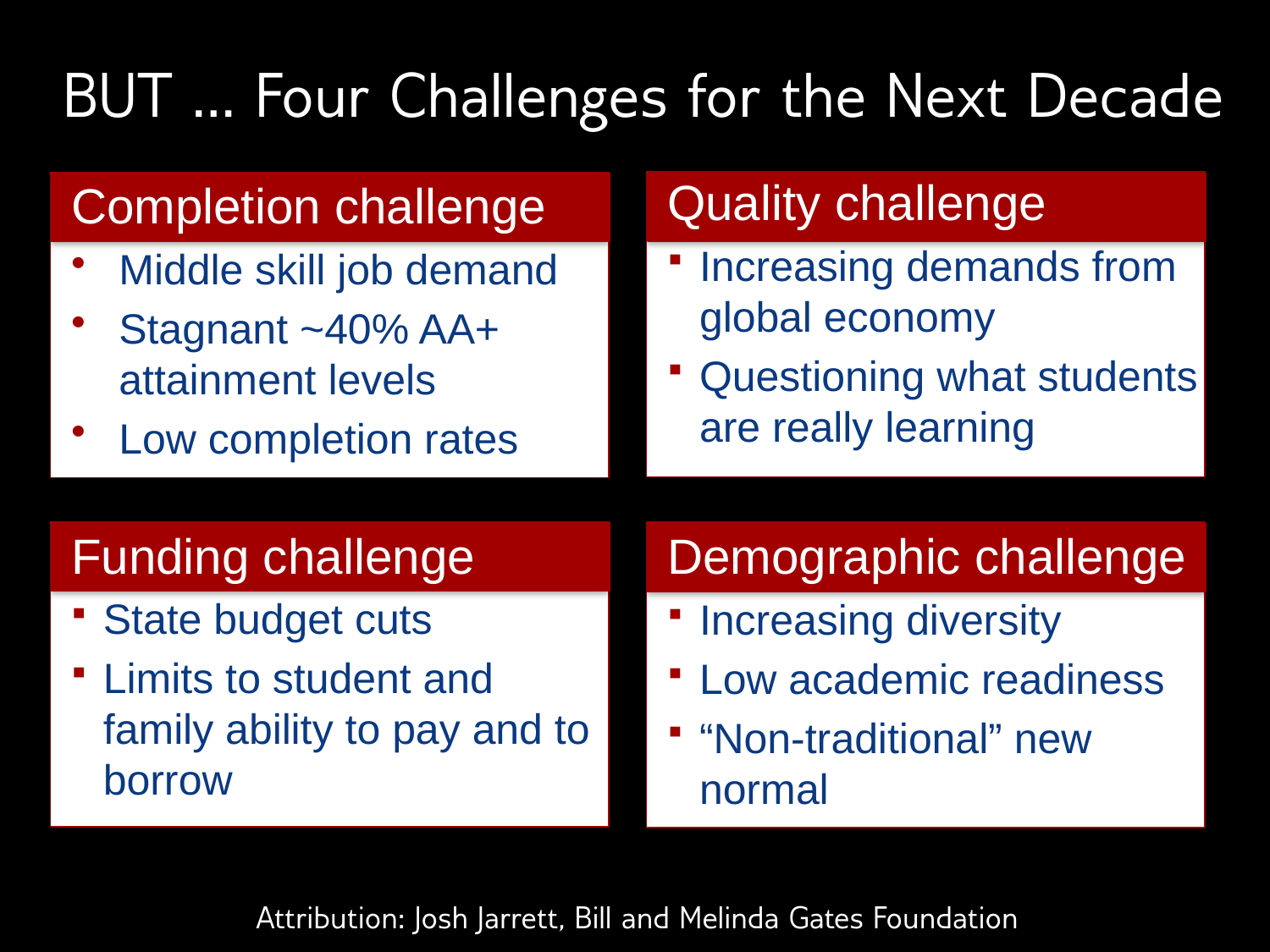

# BUT … Four Challenges for the Next Decade
Quality challenge
Increasing demands from global economy
Questioning what students are really learning

Completion challenge
Middle skill job demand
Stagnant ~40% AA+ attainment levels
Low completion rates

Funding challenge
State budget cuts
Limits to student and family ability to pay and to borrow
Demographic challenge
Increasing diversity
Low academic readiness
“Non-traditional” new normal

Attribution: Josh Jarrett, Bill and Melinda Gates Foundation